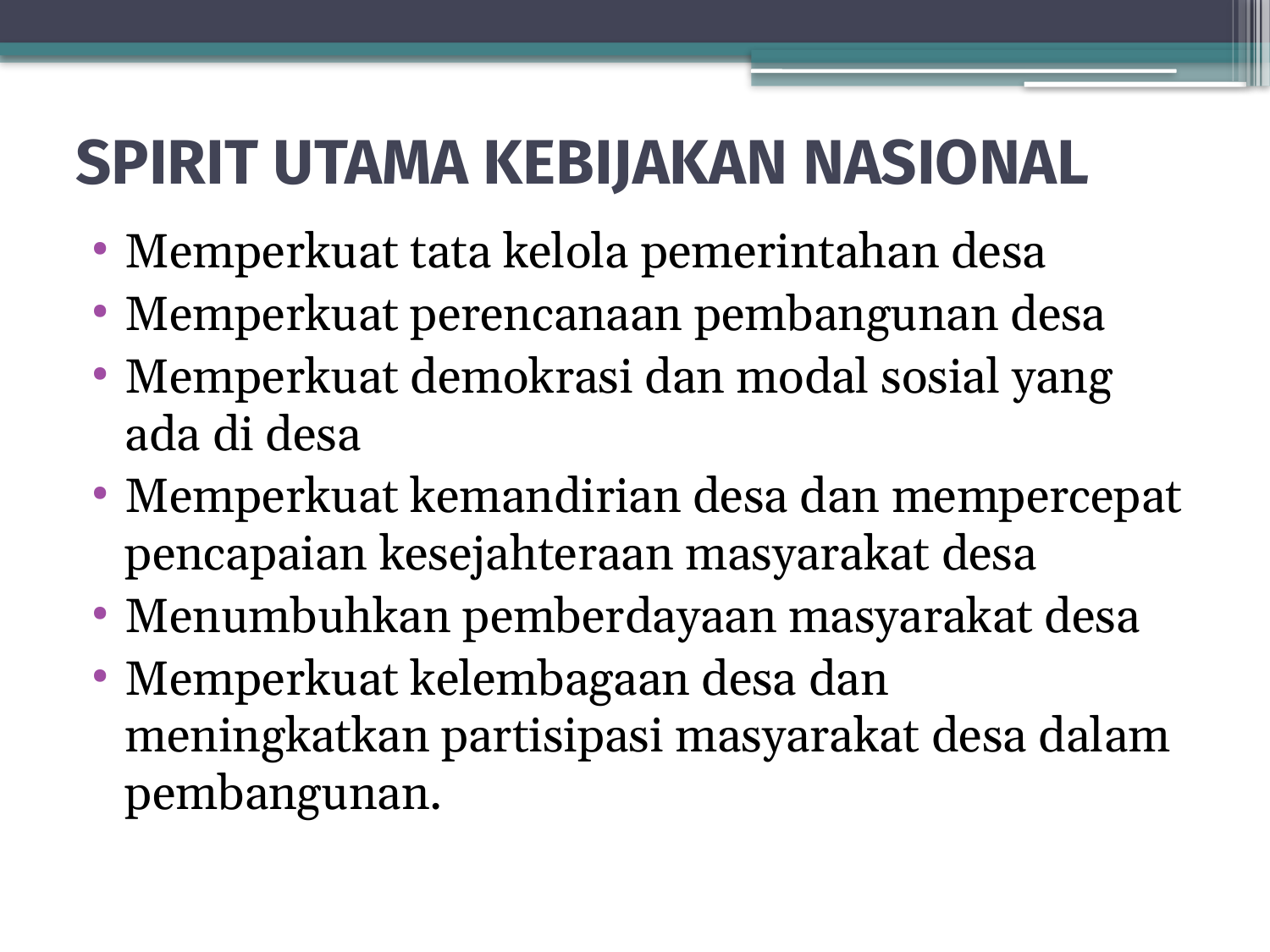

# SPIRIT UTAMA KEBIJAKAN NASIONAL
Memperkuat tata kelola pemerintahan desa
Memperkuat perencanaan pembangunan desa
Memperkuat demokrasi dan modal sosial yang ada di desa
Memperkuat kemandirian desa dan mempercepat pencapaian kesejahteraan masyarakat desa
Menumbuhkan pemberdayaan masyarakat desa
Memperkuat kelembagaan desa dan meningkatkan partisipasi masyarakat desa dalam pembangunan.